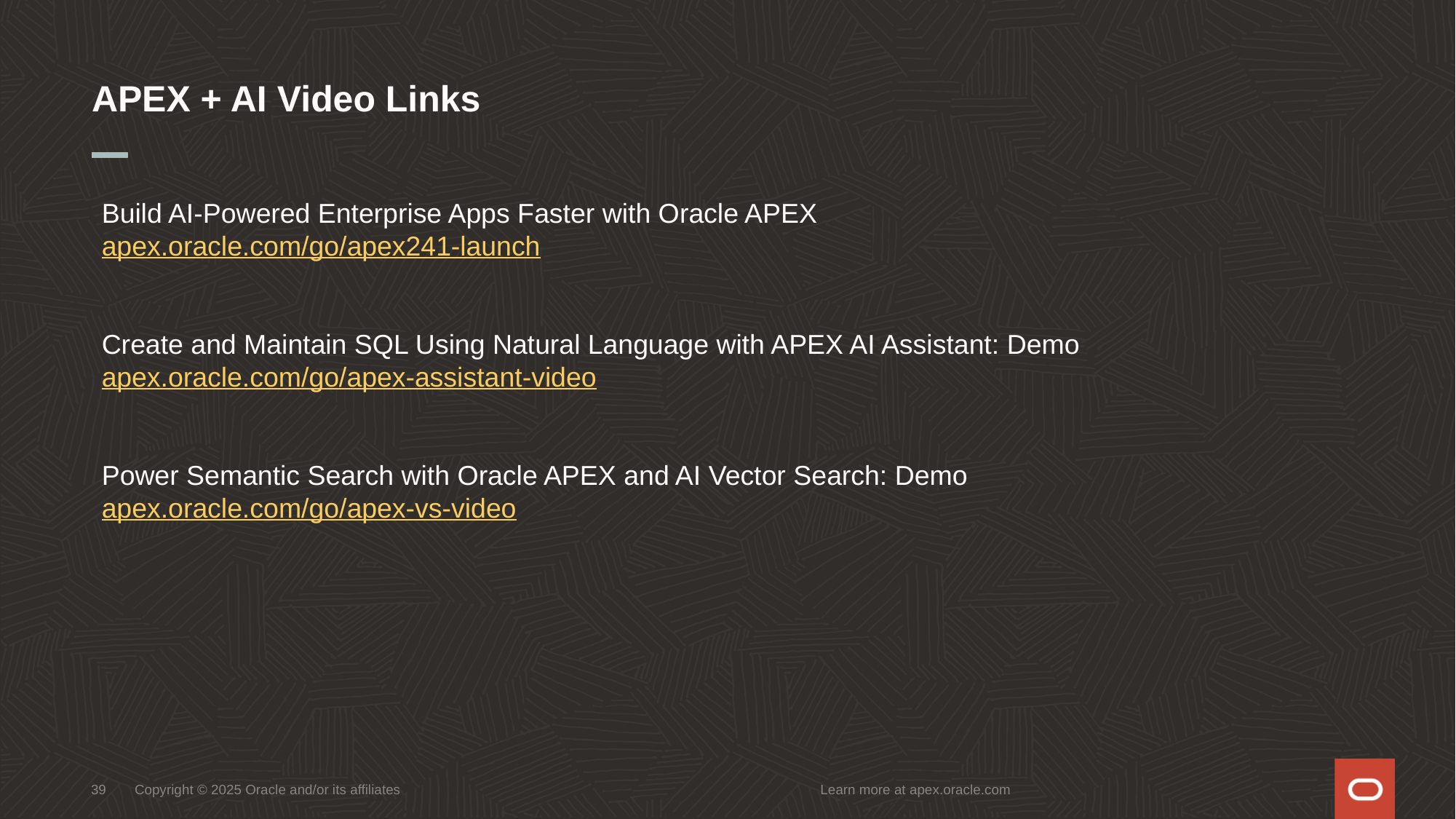

# APEX + AI Video Links

Build AI-Powered Enterprise Apps Faster with Oracle APEX
apex.oracle.com/go/apex241-launch

Create and Maintain SQL Using Natural Language with APEX AI Assistant: Demo
apex.oracle.com/go/apex-assistant-video

Power Semantic Search with Oracle APEX and AI Vector Search: Demo
apex.oracle.com/go/apex-vs-video

39
Copyright © 2025 Oracle and/or its affiliates
Learn more at apex.oracle.com